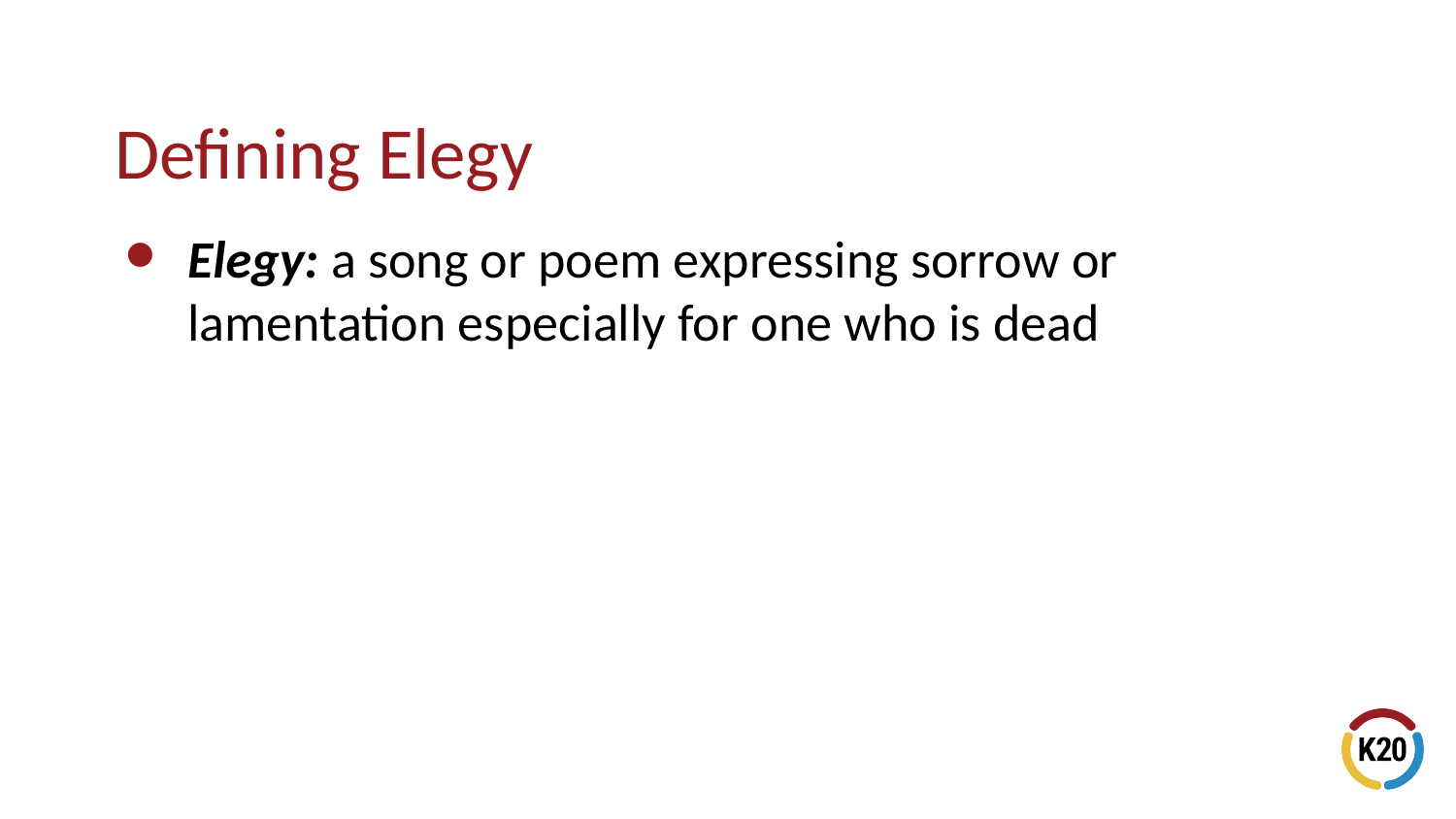

# Defining Elegy
Elegy: a song or poem expressing sorrow or lamentation especially for one who is dead